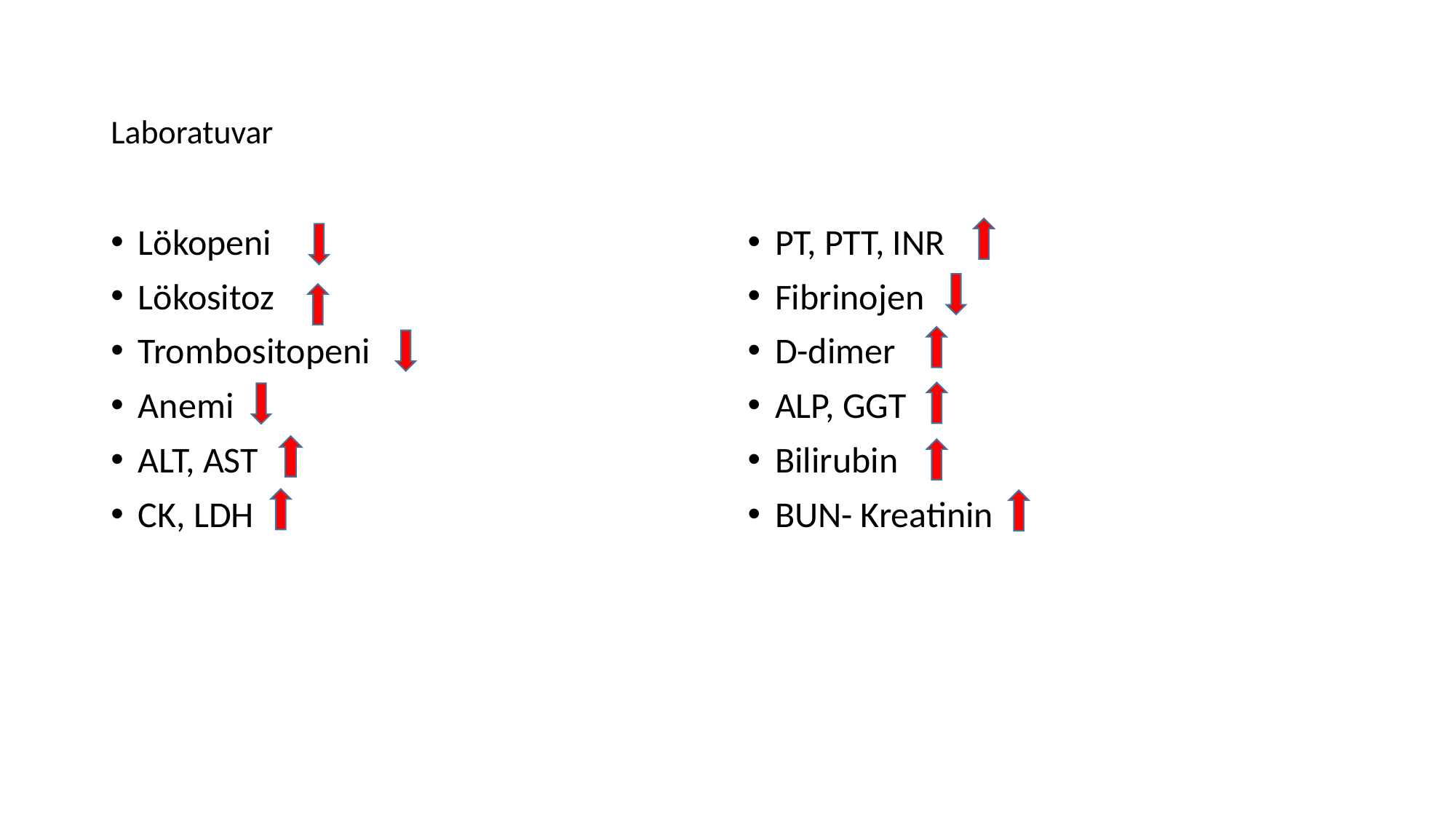

# Laboratuvar
Lökopeni
Lökositoz
Trombositopeni
Anemi
ALT, AST
CK, LDH
PT, PTT, INR
Fibrinojen
D-dimer
ALP, GGT
Bilirubin
BUN- Kreatinin